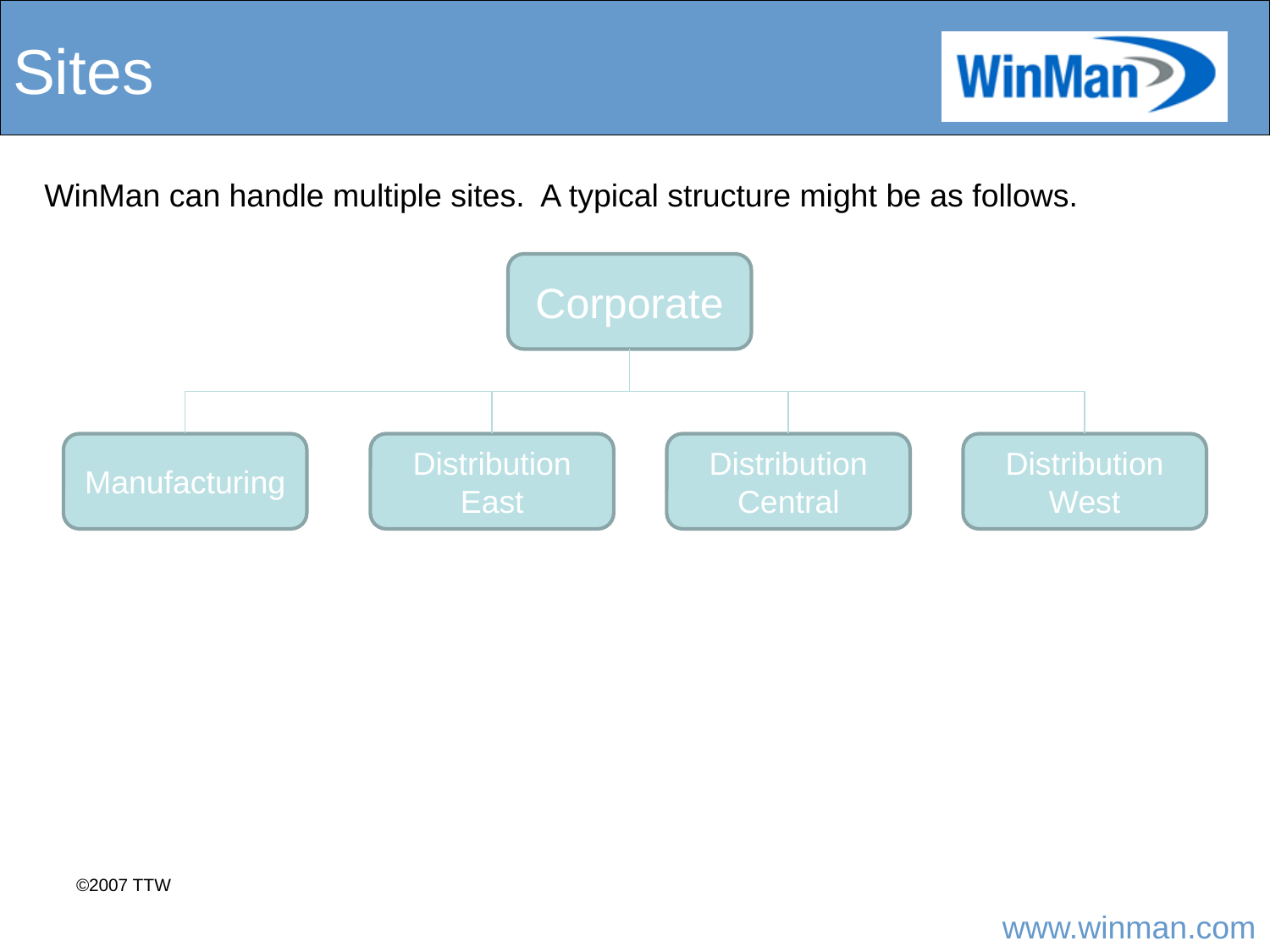

# Sites
WinMan can handle multiple sites.  A typical structure might be as follows.
Corporate
Manufacturing
Distribution East
Distribution Central
Distribution West
©2007 TTW